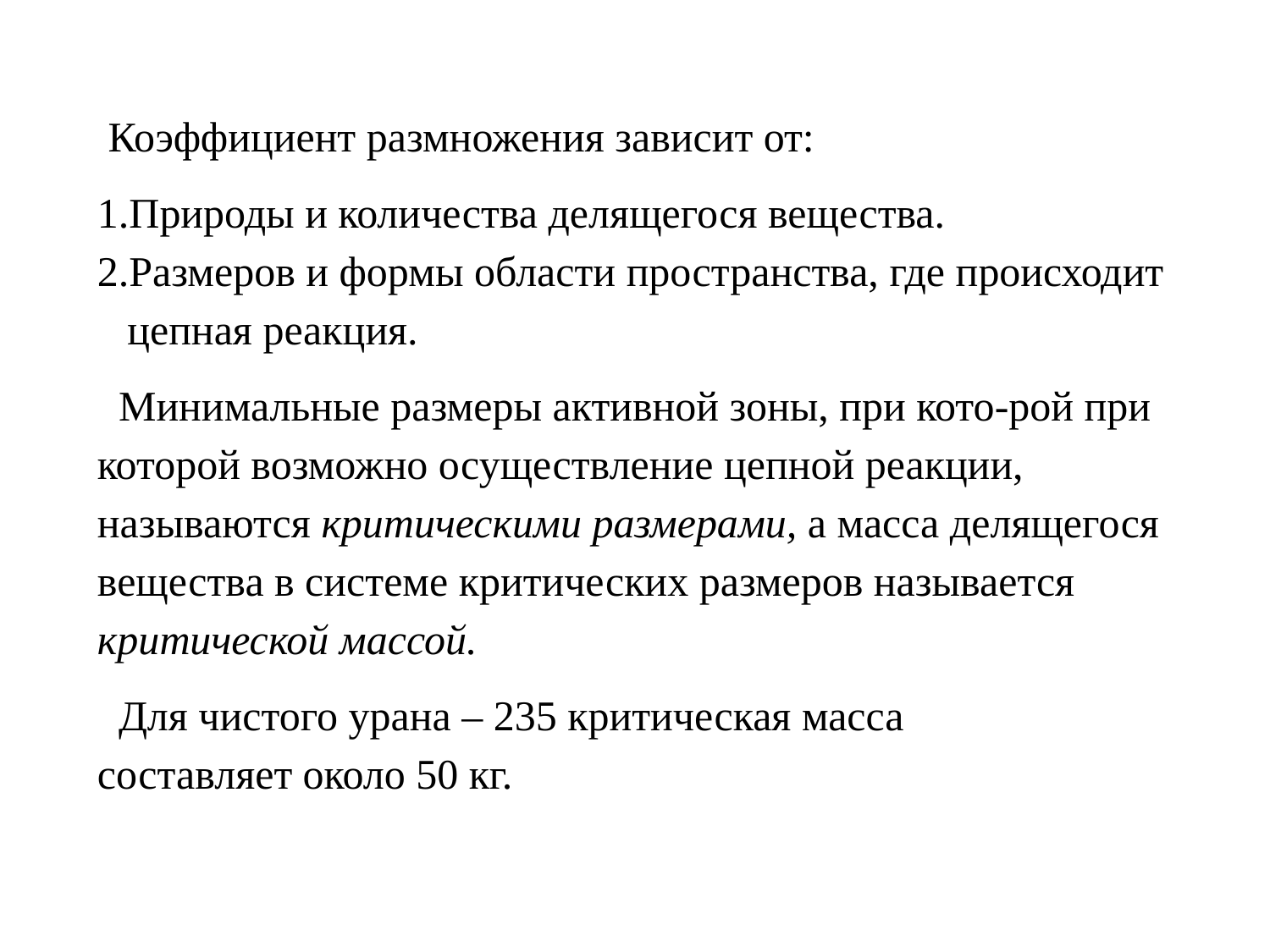

Коэффициент размножения зависит от:
Природы и количества делящегося вещества.
Размеров и формы области пространства, где происходит  цепная реакция.
  Минимальные размеры активной зоны, при кото-рой при которой возможно осуществление цепной реакции, называются критическими размерами, а масса делящегося вещества в системе критических размеров называется критической массой.
  Для чистого урана – 235 критическая масса
составляет около 50 кг.